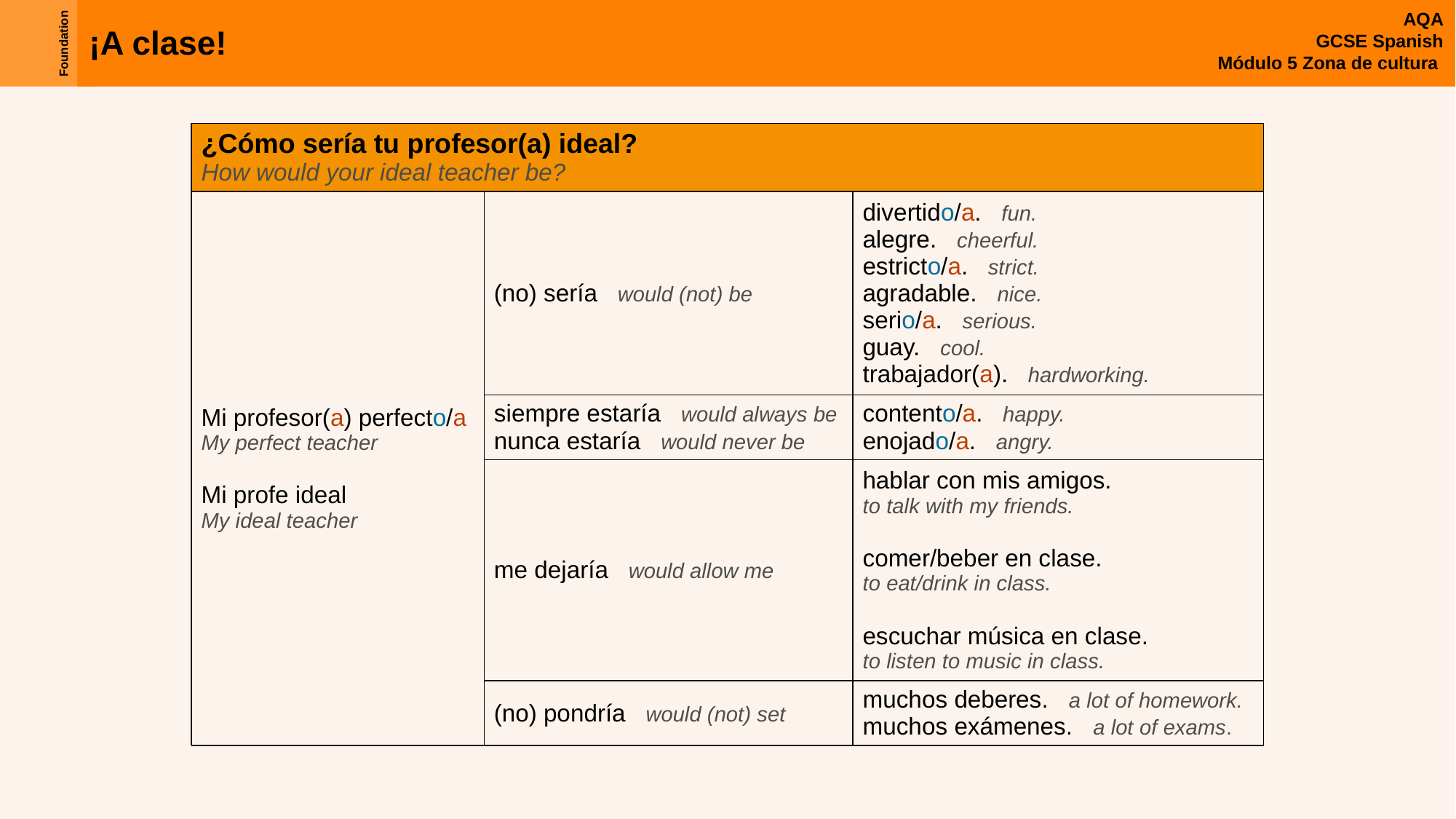

| ¿Cómo sería tu profesor(a) ideal? How would your ideal teacher be? |  |  |
| --- | --- | --- |
| Mi profesor(a) perfecto/a My perfect teacher Mi profe ideal My ideal teacher | (no) sería would (not) be | divertido/a. fun. alegre. cheerful. estricto/a. strict. agradable. nice. serio/a. serious. guay. cool. trabajador(a). hardworking. |
|  | siempre estaría would always be nunca estaría would never be | contento/a. happy. enojado/a. angry. |
|  | me dejaría would allow me | hablar con mis amigos. to talk with my friends. comer/beber en clase. to eat/drink in class. escuchar música en clase. to listen to music in class. |
|  | (no) pondría would (not) set | muchos deberes. a lot of homework. muchos exámenes. a lot of exams. |